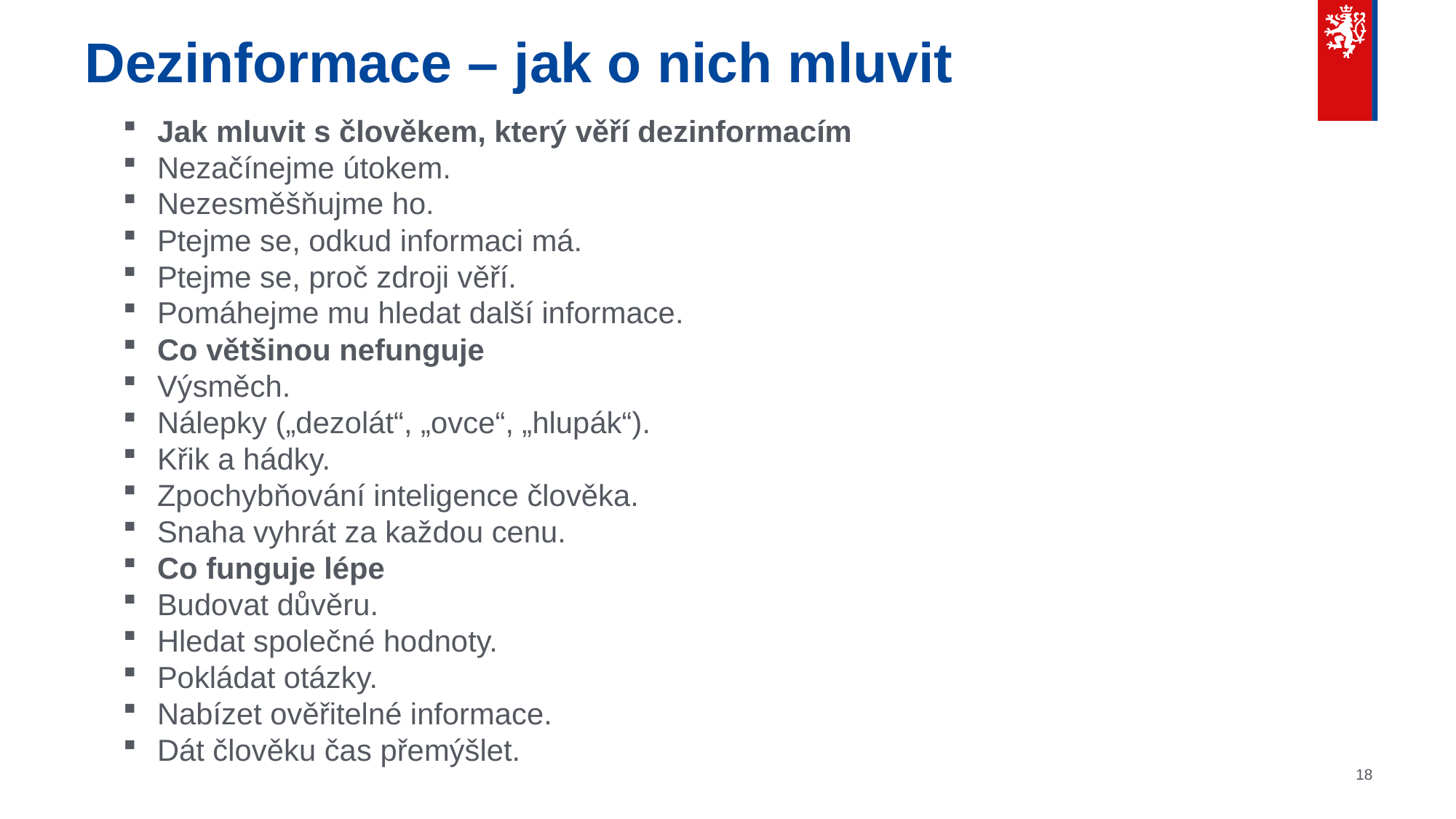

# Dezinformace – jak o nich mluvit
Jak mluvit s člověkem, který věří dezinformacím
Nezačínejme útokem.
Nezesměšňujme ho.
Ptejme se, odkud informaci má.
Ptejme se, proč zdroji věří.
Pomáhejme mu hledat další informace.
Co většinou nefunguje
Výsměch.
Nálepky („dezolát“, „ovce“, „hlupák“).
Křik a hádky.
Zpochybňování inteligence člověka.
Snaha vyhrát za každou cenu.
Co funguje lépe
Budovat důvěru.
Hledat společné hodnoty.
Pokládat otázky.
Nabízet ověřitelné informace.
Dát člověku čas přemýšlet.

18